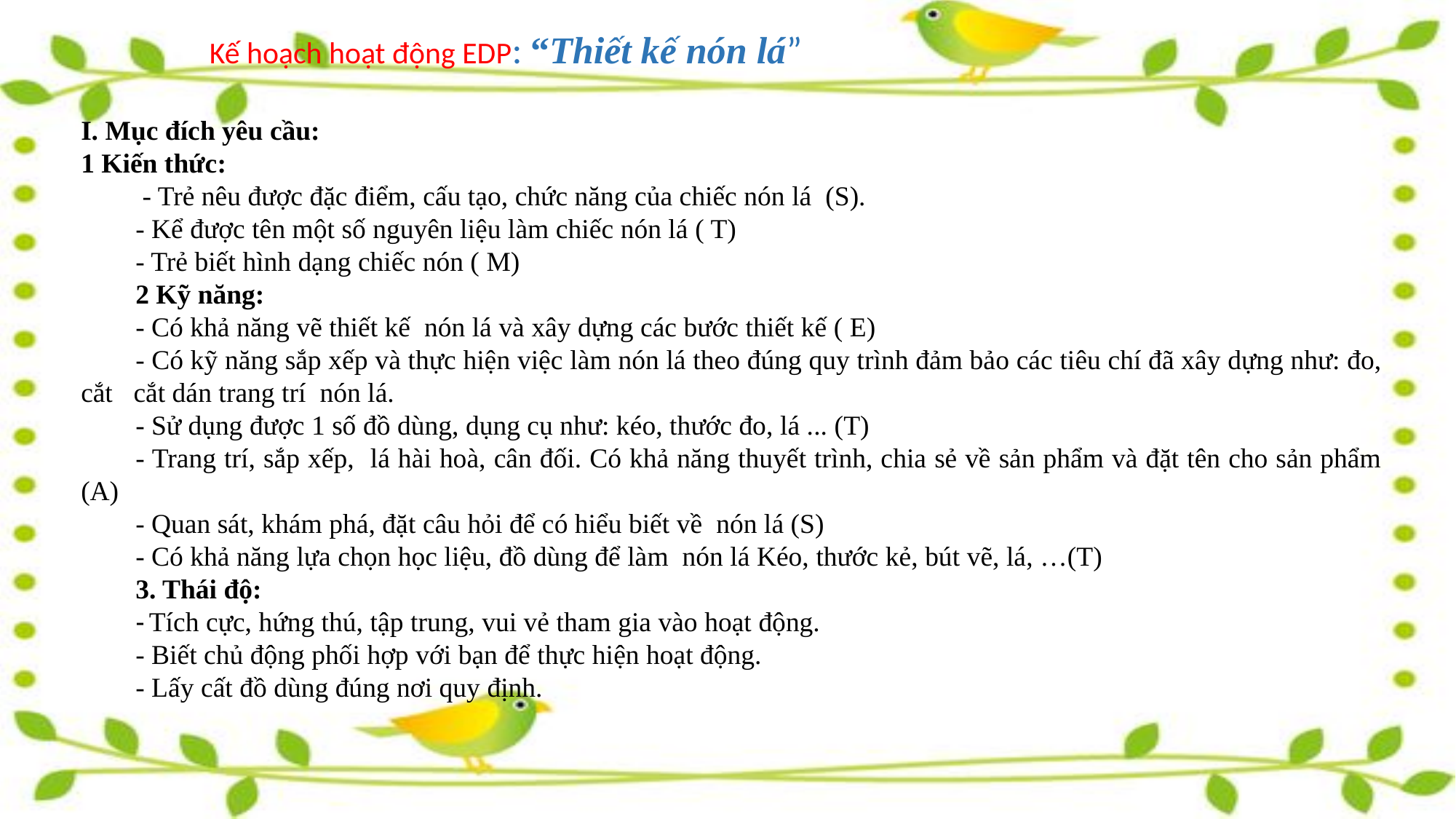

# Kế hoạch hoạt động EDP: “Thiết kế nón lá”
I. Mục đích yêu cầu:
1 Kiến thức:
 - Trẻ nêu được đặc điểm, cấu tạo, chức năng của chiếc nón lá  (S).
- Kể được tên một số nguyên liệu làm chiếc nón lá ( T)
- Trẻ biết hình dạng chiếc nón ( M)
2 Kỹ năng:
- Có khả năng vẽ thiết kế  nón lá và xây dựng các bước thiết kế ( E)
- Có kỹ năng sắp xếp và thực hiện việc làm nón lá theo đúng quy trình đảm bảo các tiêu chí đã xây dựng như: đo, cắt   cắt dán trang trí  nón lá.
- Sử dụng được 1 số đồ dùng, dụng cụ như: kéo, thước đo, lá ... (T)
- Trang trí, sắp xếp,  lá hài hoà, cân đối. Có khả năng thuyết trình, chia sẻ về sản phẩm và đặt tên cho sản phẩm (A)
- Quan sát, khám phá, đặt câu hỏi để có hiểu biết về  nón lá (S)
- Có khả năng lựa chọn học liệu, đồ dùng để làm  nón lá Kéo, thước kẻ, bút vẽ, lá, …(T)
3. Thái độ:
- Tích cực, hứng thú, tập trung, vui vẻ tham gia vào hoạt động.
- Biết chủ động phối hợp với bạn để thực hiện hoạt động.
- Lấy cất đồ dùng đúng nơi quy định.